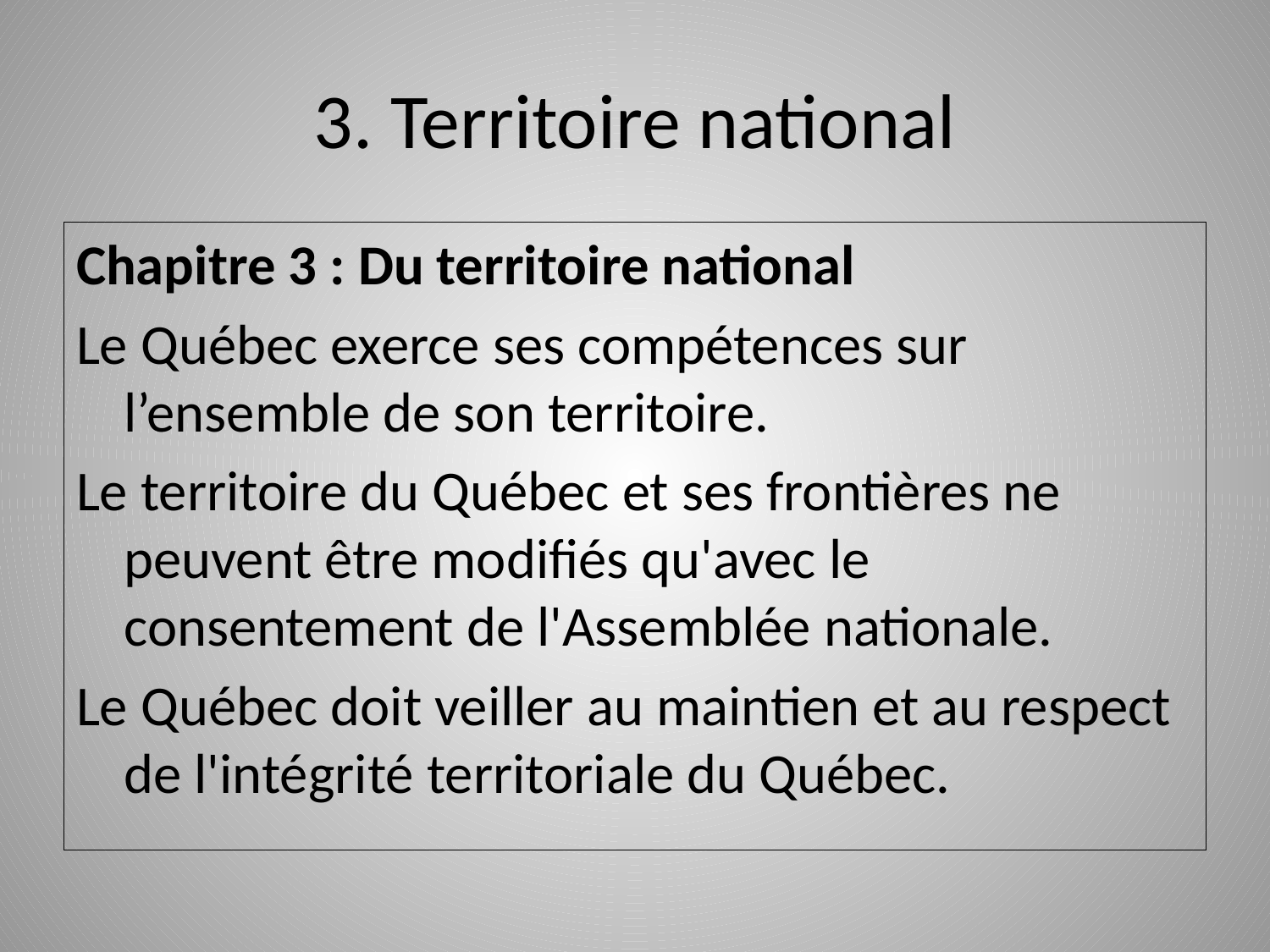

# 3. Territoire national
Chapitre 3 : Du territoire national
Le Québec exerce ses compétences sur l’ensemble de son territoire.
Le territoire du Québec et ses frontières ne peuvent être modifiés qu'avec le consentement de l'Assemblée nationale.
Le Québec doit veiller au maintien et au respect de l'intégrité territoriale du Québec.